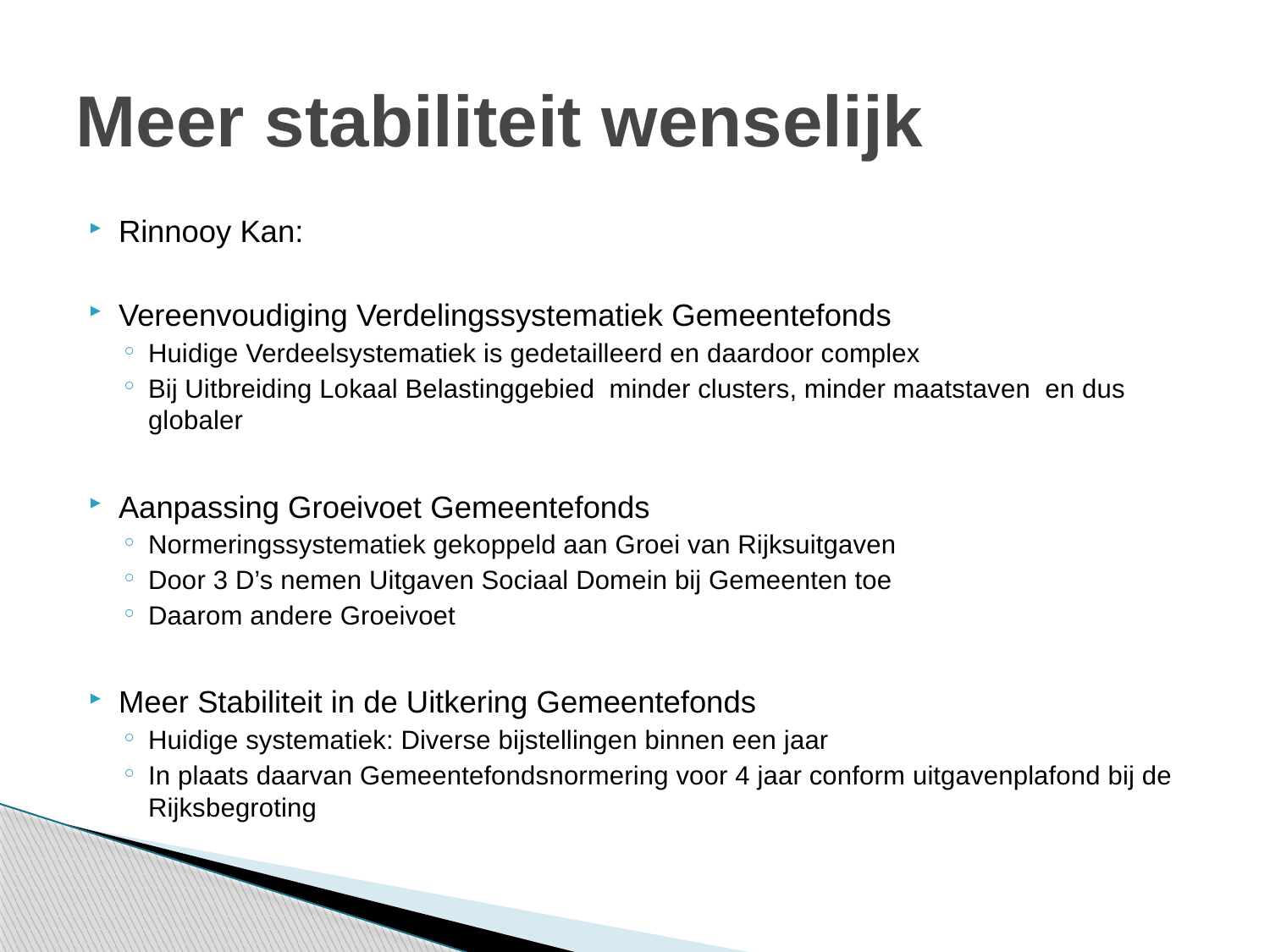

# Meer stabiliteit wenselijk
Rinnooy Kan:

Vereenvoudiging Verdelingssystematiek Gemeentefonds
Huidige Verdeelsystematiek is gedetailleerd en daardoor complex
Bij Uitbreiding Lokaal Belastinggebied  minder clusters, minder maatstaven  en dus globaler

Aanpassing Groeivoet Gemeentefonds
Normeringssystematiek gekoppeld aan Groei van Rijksuitgaven
Door 3 D’s nemen Uitgaven Sociaal Domein bij Gemeenten toe
Daarom andere Groeivoet

Meer Stabiliteit in de Uitkering Gemeentefonds
Huidige systematiek: Diverse bijstellingen binnen een jaar
In plaats daarvan Gemeentefondsnormering voor 4 jaar conform uitgavenplafond bij de Rijksbegroting